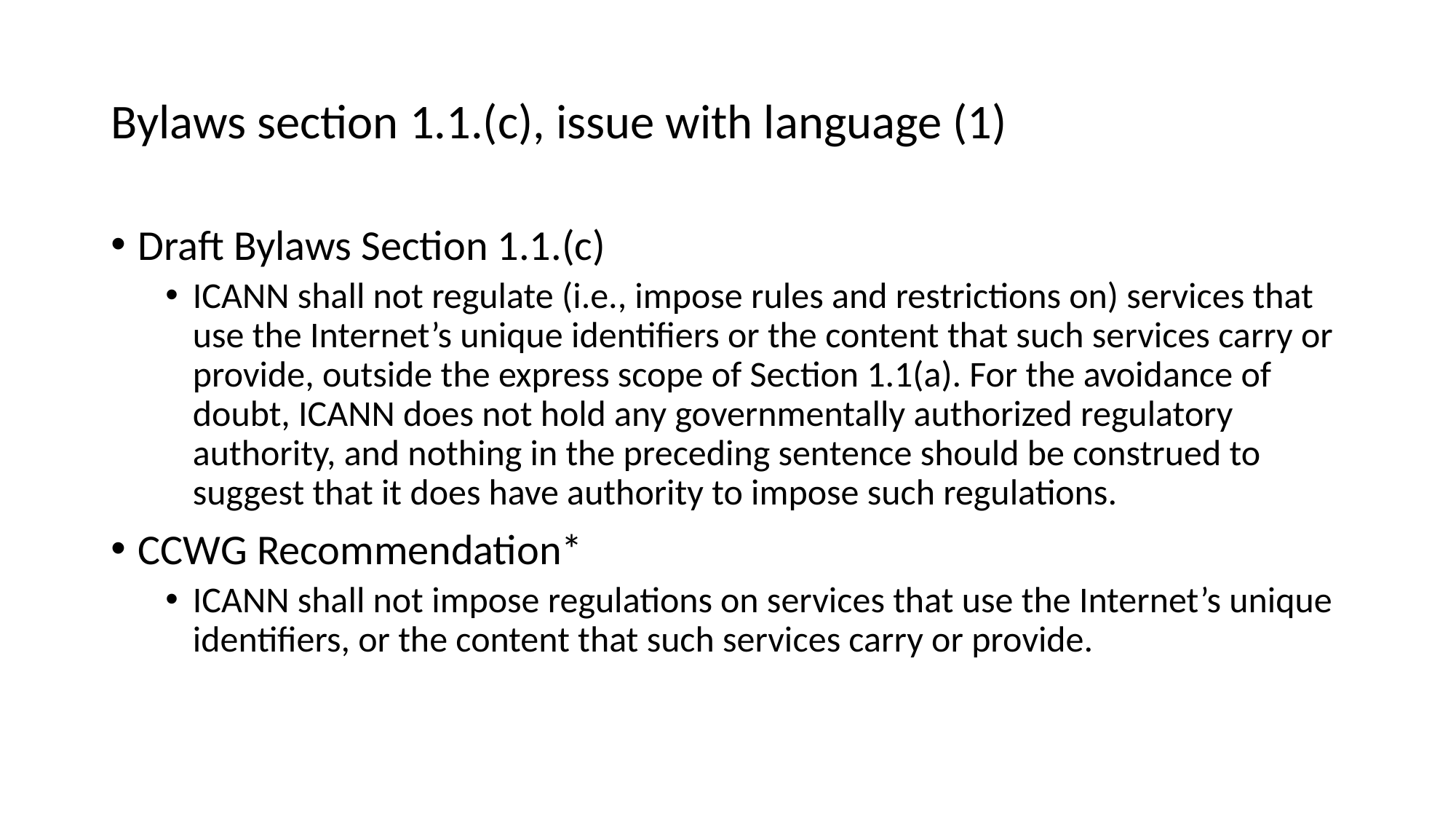

# Bylaws section 1.1.(c), issue with language (1)
Draft Bylaws Section 1.1.(c)
ICANN shall not regulate (i.e., impose rules and restrictions on) services that use the Internet’s unique identifiers or the content that such services carry or provide, outside the express scope of Section 1.1(a). For the avoidance of doubt, ICANN does not hold any governmentally authorized regulatory authority, and nothing in the preceding sentence should be construed to suggest that it does have authority to impose such regulations.
CCWG Recommendation*
ICANN shall not impose regulations on services that use the Internet’s unique identifiers, or the content that such services carry or provide.